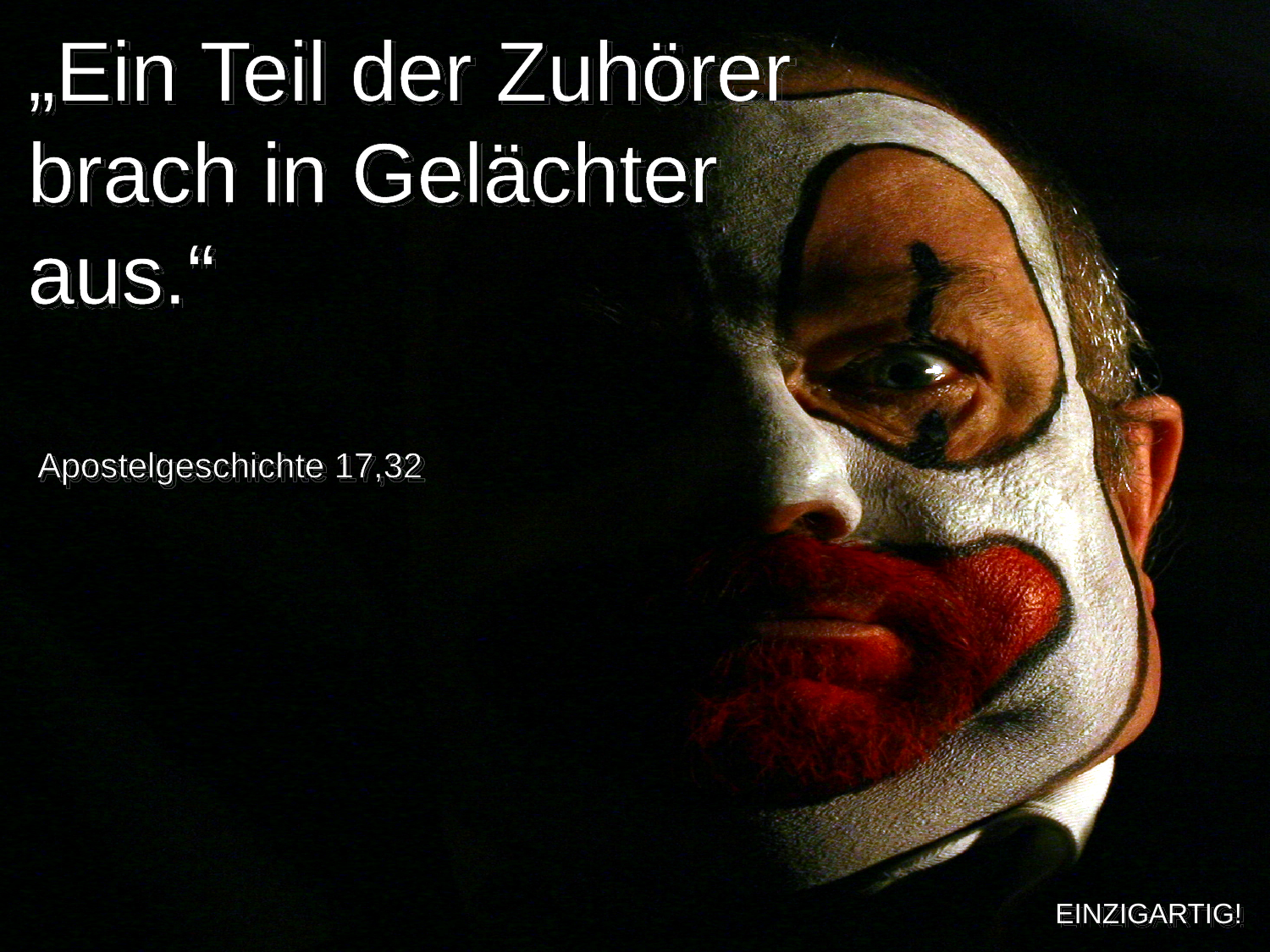

„Ein Teil der Zuhörer brach in Gelächter aus.“
Apostelgeschichte 17,32
EINZIGARTIG!